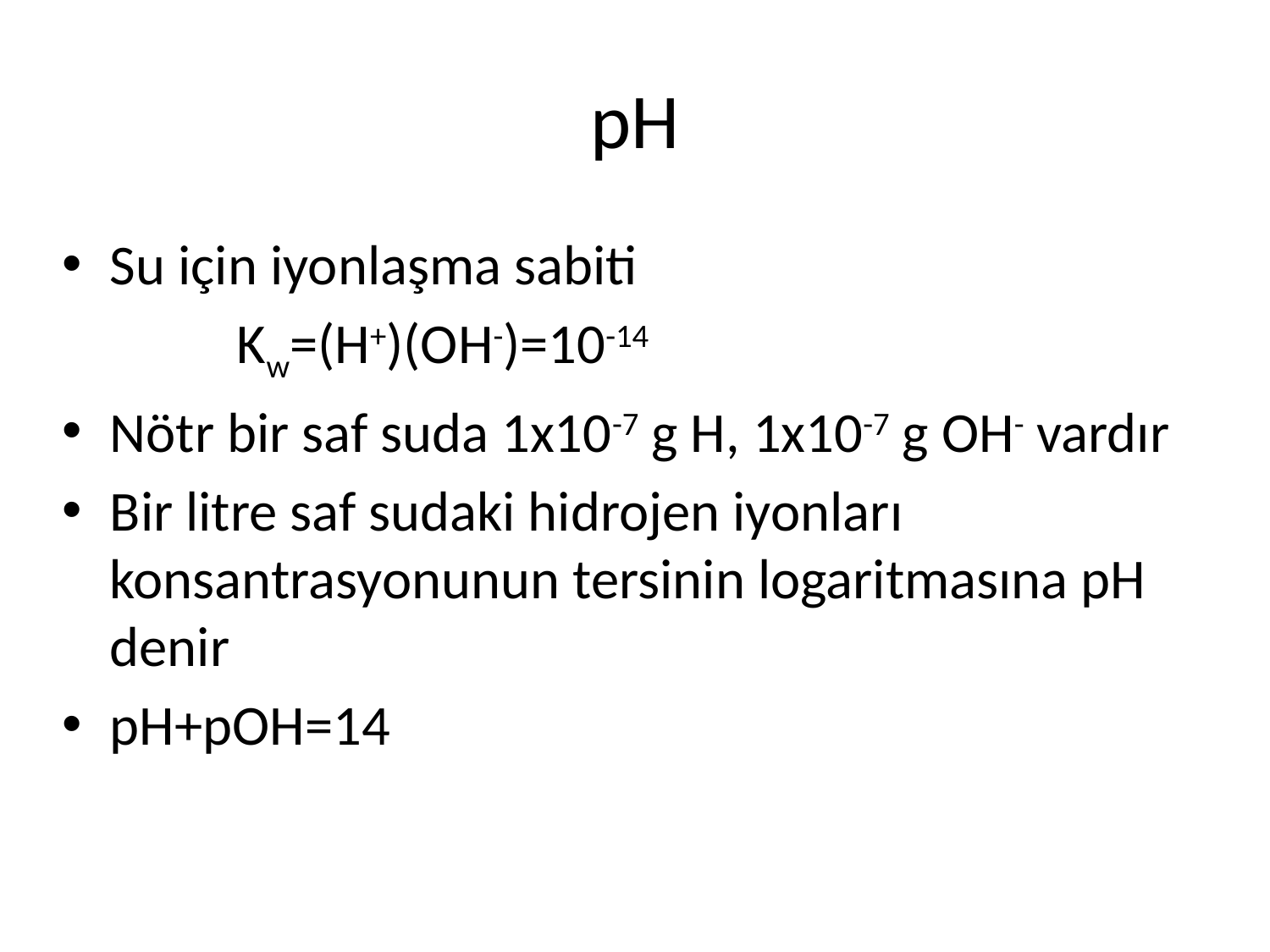

# pH
Su için iyonlaşma sabiti
		Kw=(H+)(OH-)=10-14
Nötr bir saf suda 1x10-7 g H, 1x10-7 g OH- vardır
Bir litre saf sudaki hidrojen iyonları konsantrasyonunun tersinin logaritmasına pH denir
pH+pOH=14